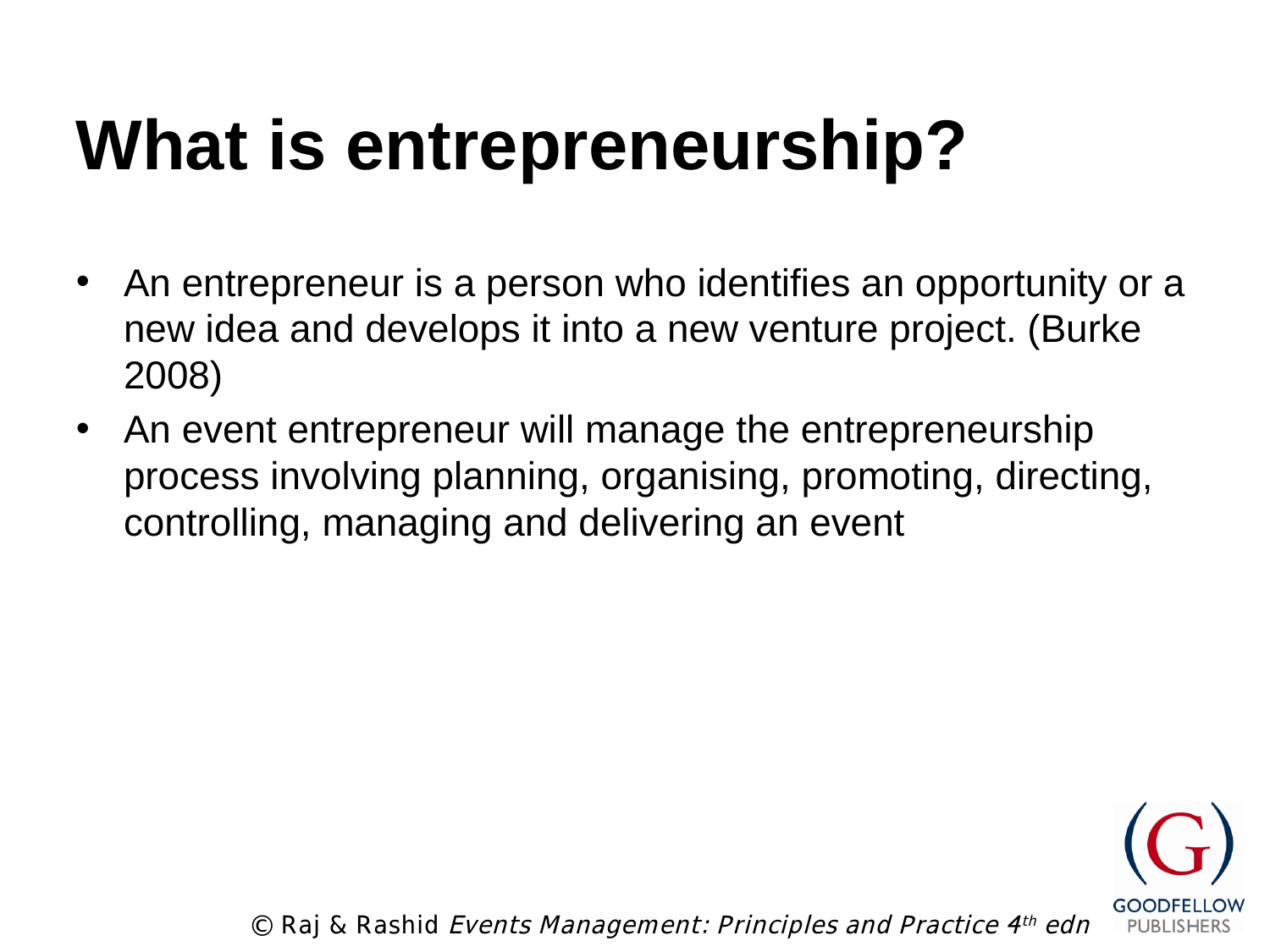

# What is entrepreneurship?
An entrepreneur is a person who identifies an opportunity or a new idea and develops it into a new venture project. (Burke 2008)
An event entrepreneur will manage the entrepreneurship process involving planning, organising, promoting, directing, controlling, managing and delivering an event